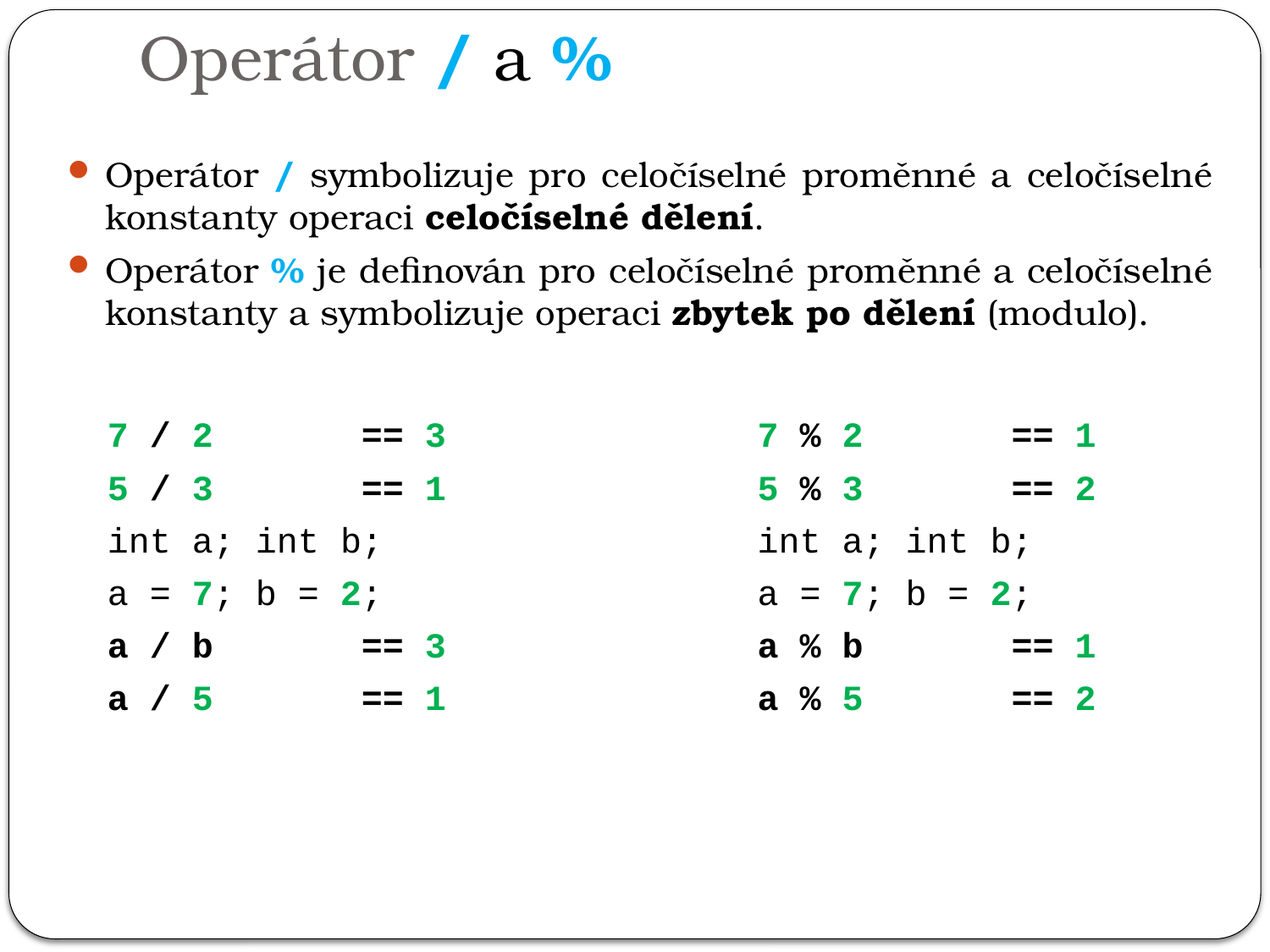

# Operátor / a %
Operátor / symbolizuje pro celočíselné proměnné a celočíselné konstanty operaci celočíselné dělení.
Operátor % je definován pro celočíselné proměnné a celočíselné konstanty a symbolizuje operaci zbytek po dělení (modulo).

7 / 2		== 3
5 / 3		== 1
int a; int b;
a = 7; b = 2;
a / b		== 3
a / 5		== 1
7 % 2		== 1
5 % 3		== 2
int a; int b;
a = 7; b = 2;
a % b		== 1
a % 5		== 2